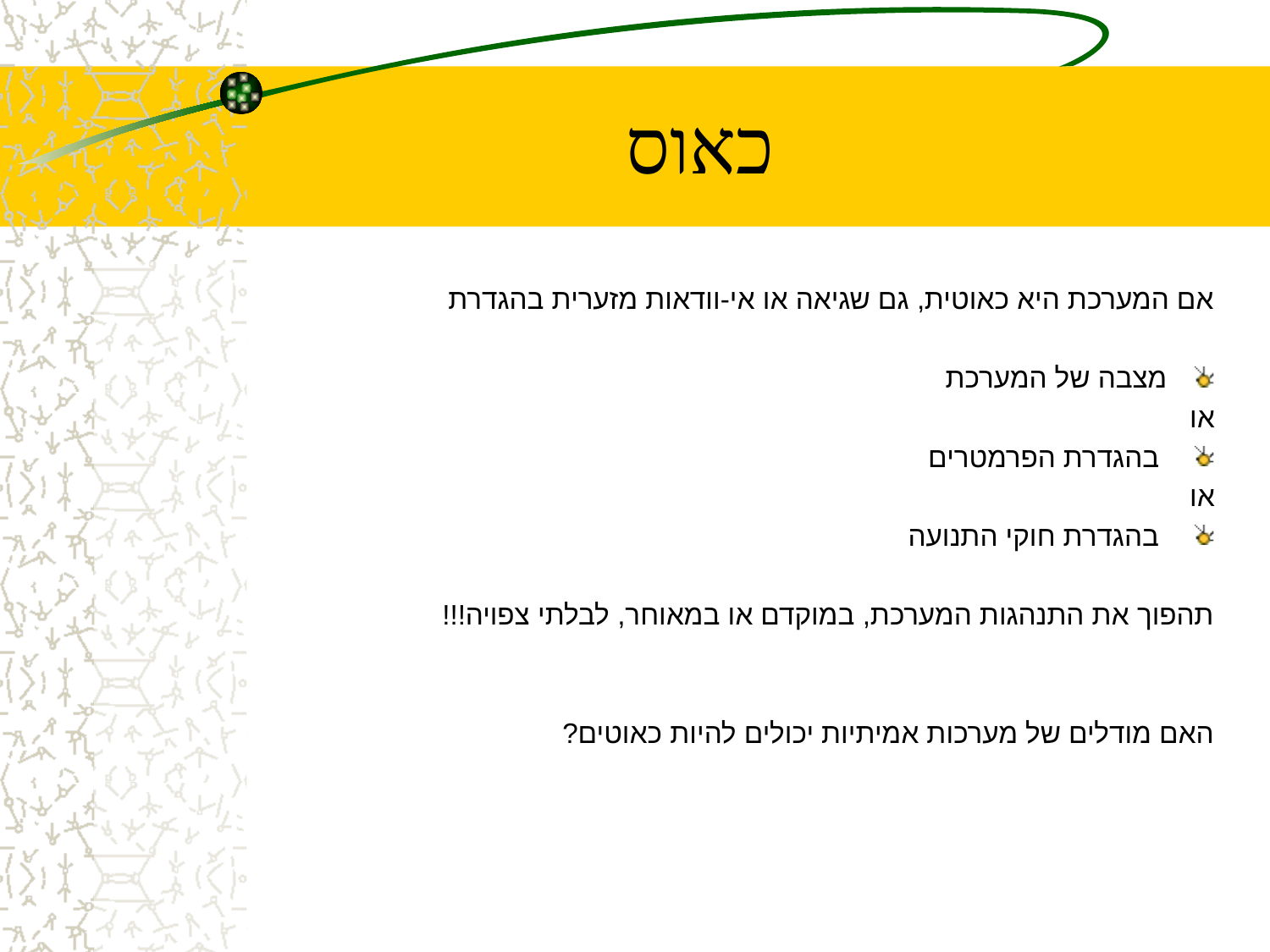

# כאוס
אם המערכת היא כאוטית, גם שגיאה או אי-וודאות מזערית בהגדרת

מצבה של המערכת
או
 בהגדרת הפרמטרים
או
 בהגדרת חוקי התנועה

תהפוך את התנהגות המערכת, במוקדם או במאוחר, לבלתי צפויה!!!

האם מודלים של מערכות אמיתיות יכולים להיות כאוטים?